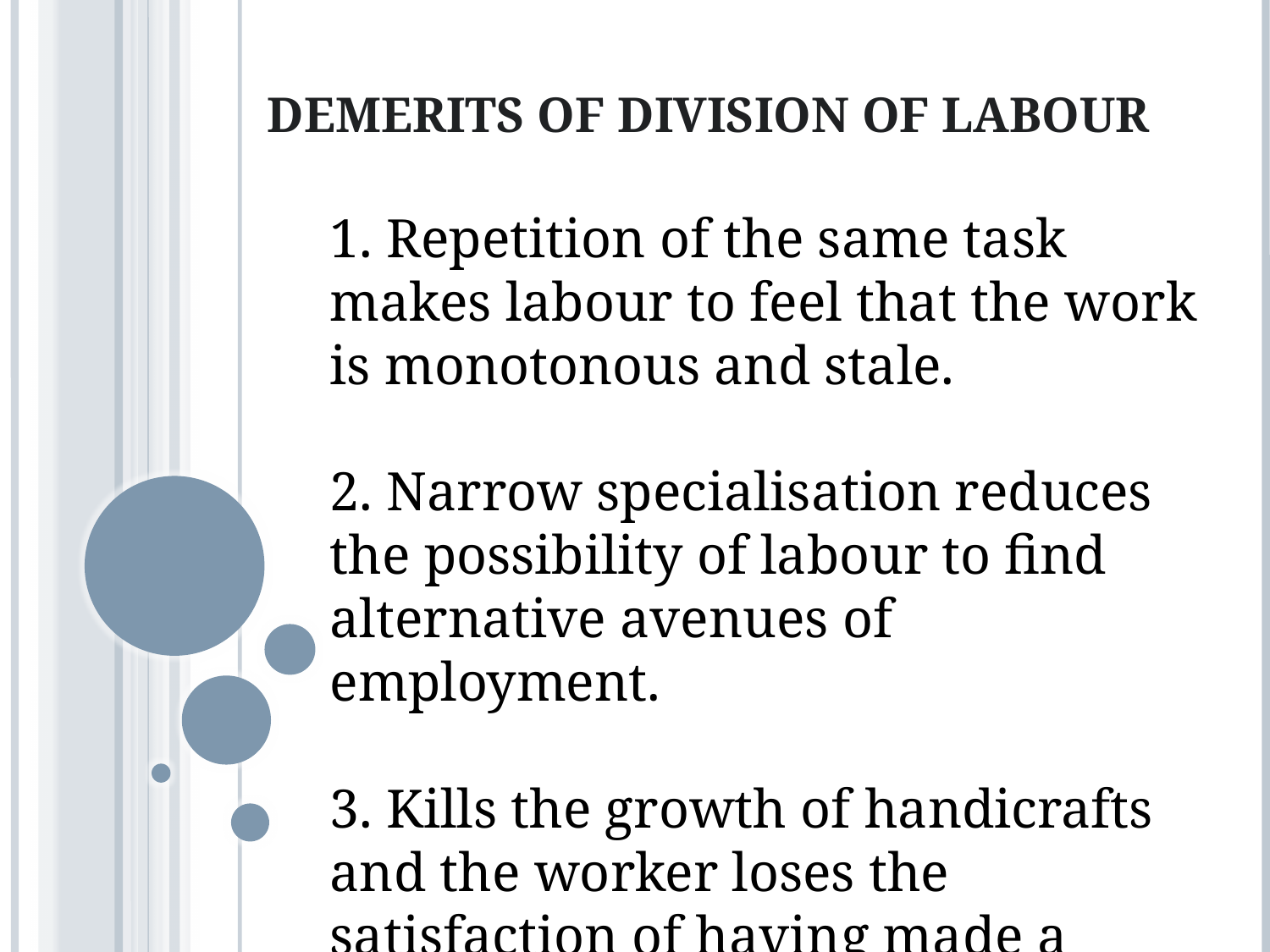

# Demerits of Division of Labour
1. Repetition of the same task makes labour to feel that the work is monotonous and stale.

2. Narrow specialisation reduces the possibility of labour to find alternative avenues of employment.

3. Kills the growth of handicrafts and the worker loses the satisfaction of having made a commodity in full.